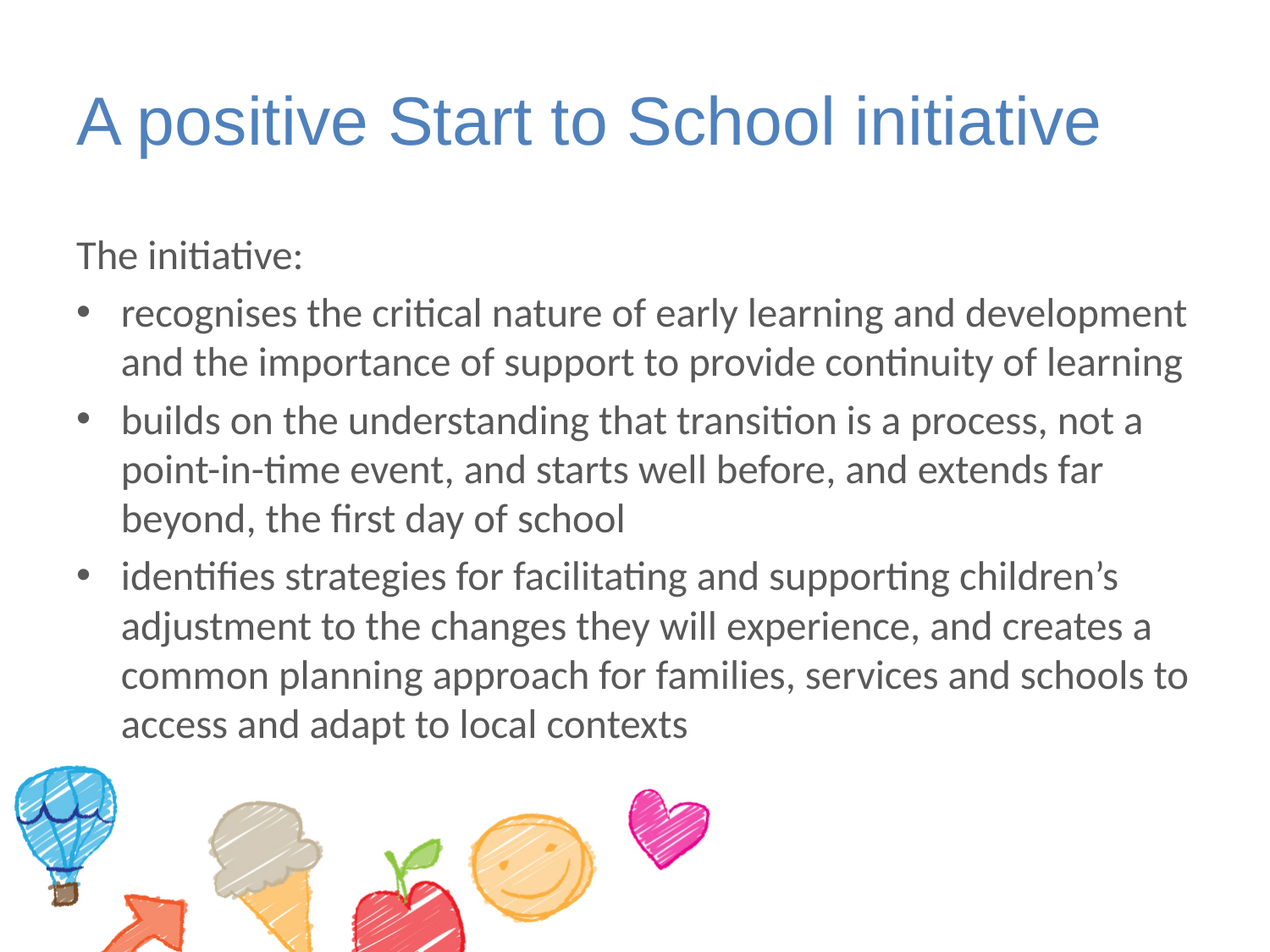

# A positive Start to School initiative
The initiative:
recognises the critical nature of early learning and development and the importance of support to provide continuity of learning
builds on the understanding that transition is a process, not a point-in-time event, and starts well before, and extends far beyond, the first day of school
identifies strategies for facilitating and supporting children’s adjustment to the changes they will experience, and creates a common planning approach for families, services and schools to access and adapt to local contexts